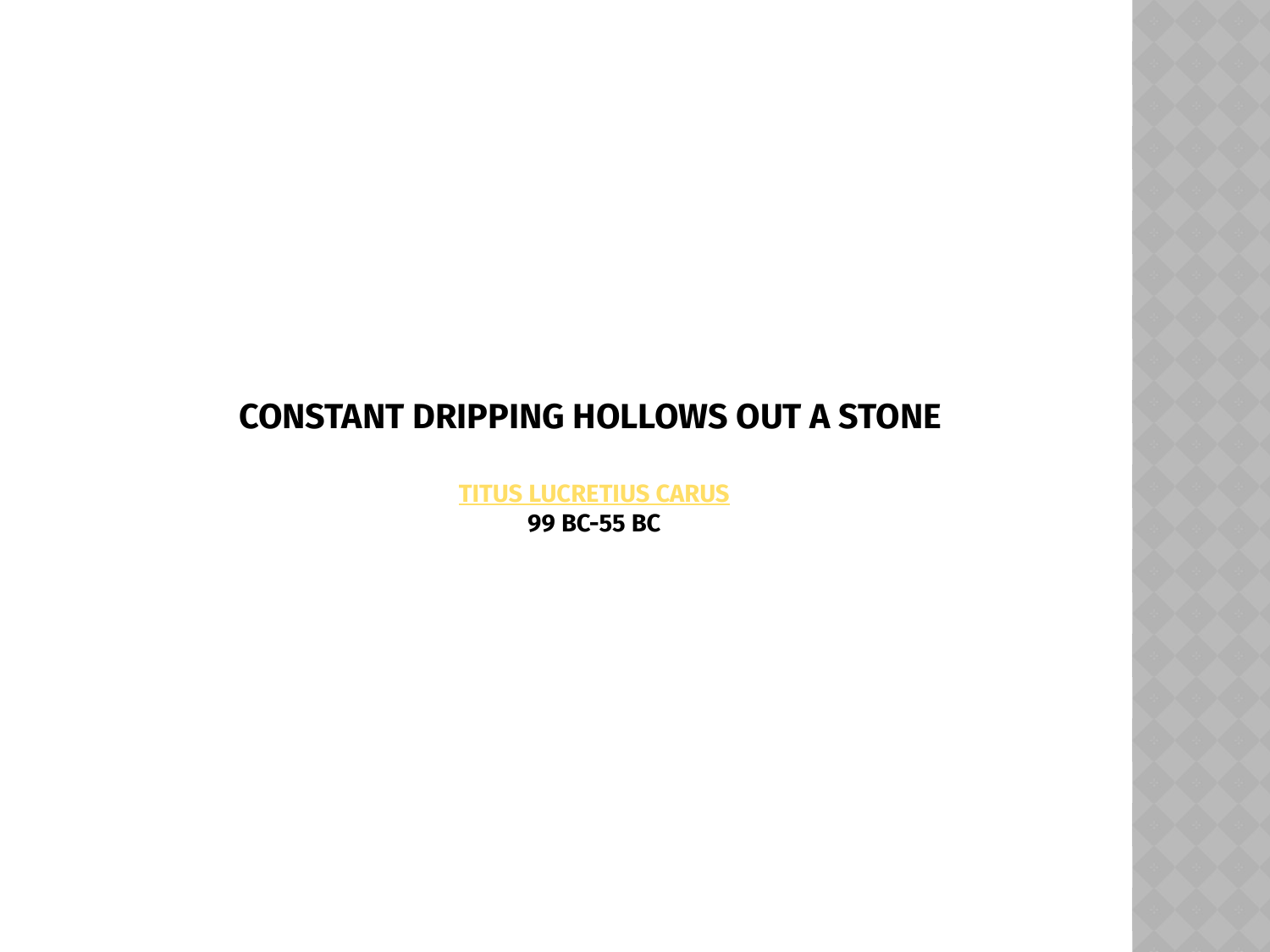

# Constant dripping hollows out a stone Titus Lucretius Carus 99 BC-55 BC